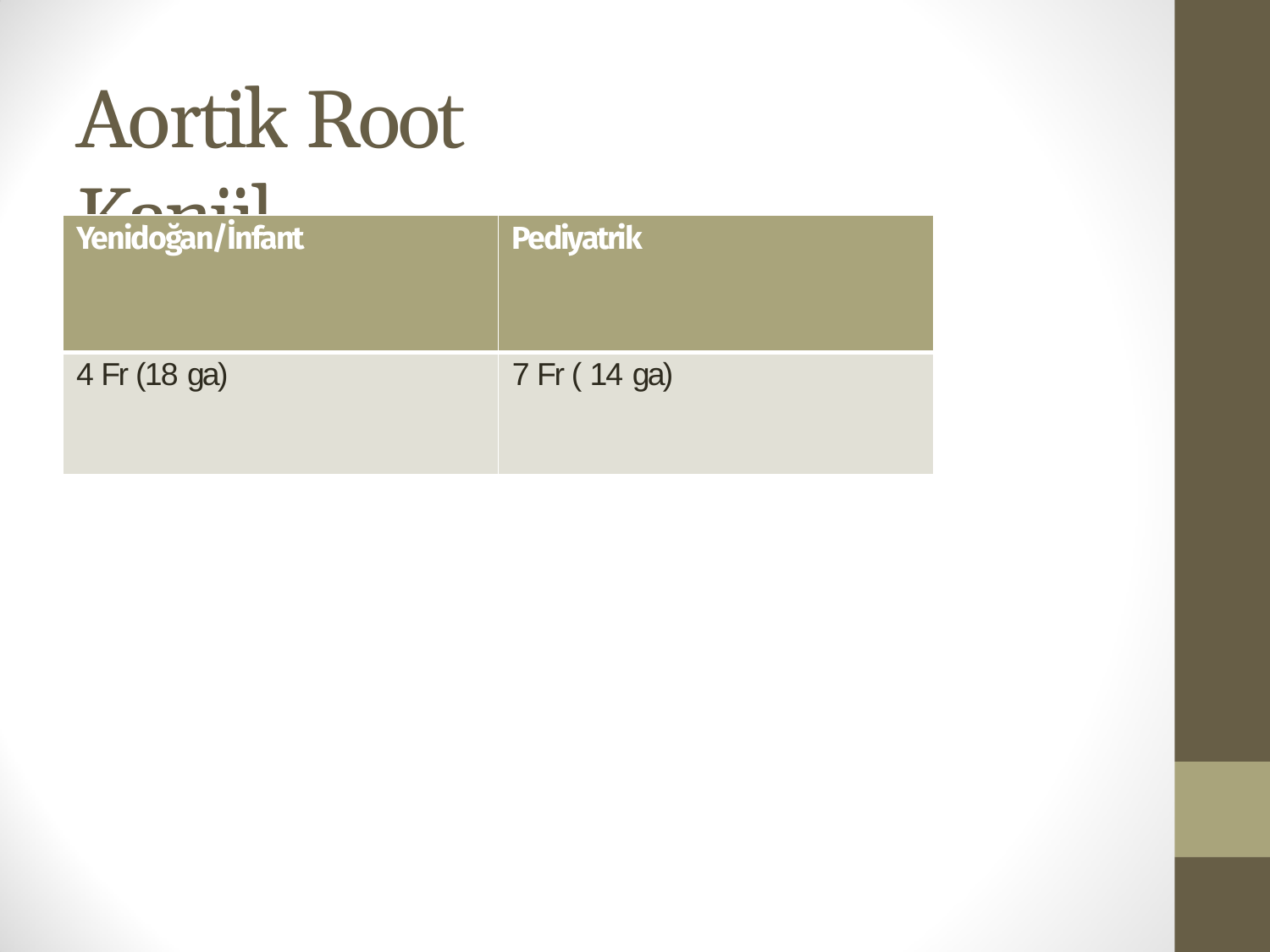

# Aortik Root Kanül
| Yenidoğan/İnfant | Pediyatrik |
| --- | --- |
| 4 Fr (18 ga) | 7 Fr ( 14 ga) |